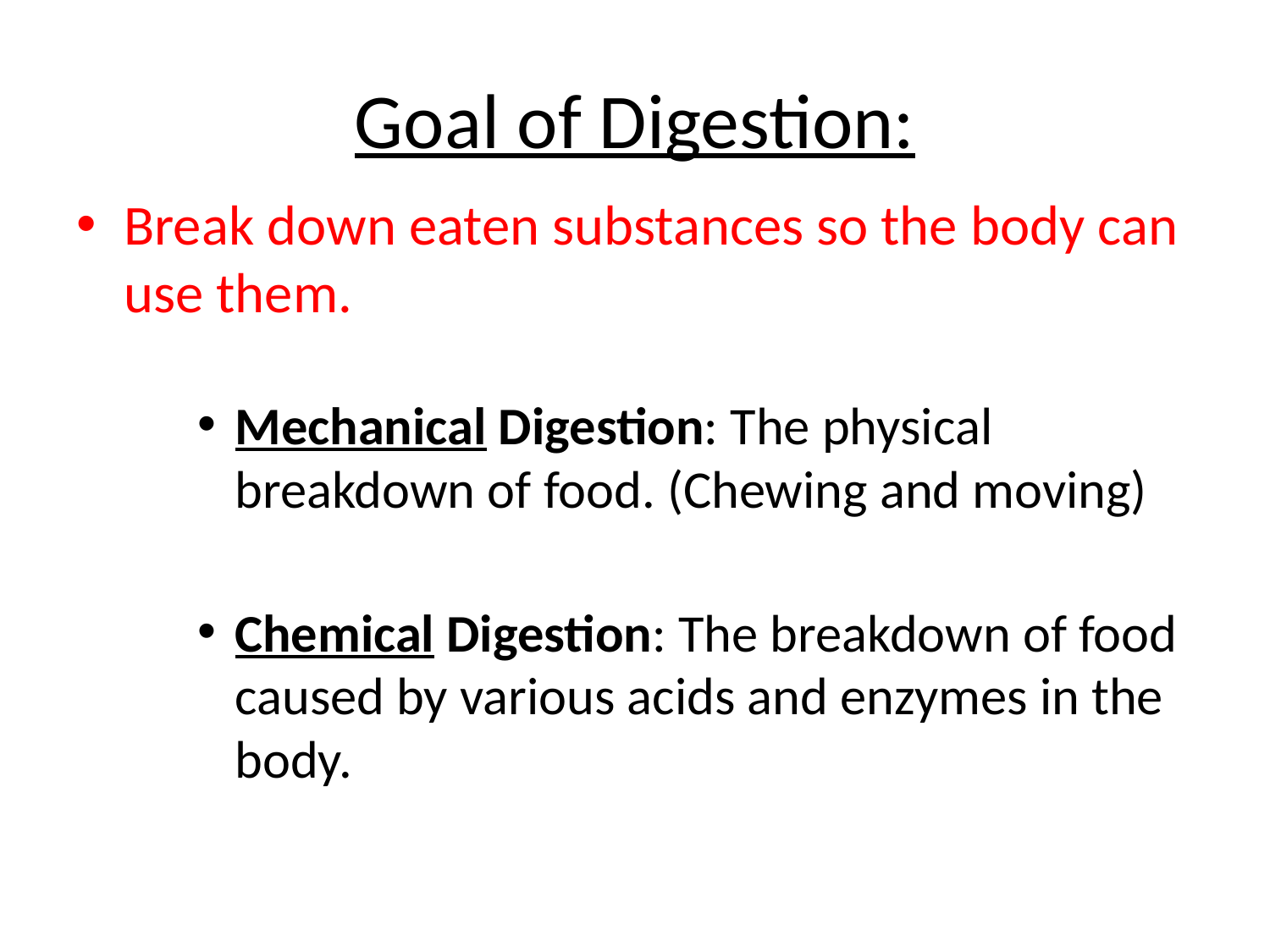

# Goal of Digestion:
Break down eaten substances so the body can use them.

Mechanical Digestion: The physical breakdown of food. (Chewing and moving)

Chemical Digestion: The breakdown of food caused by various acids and enzymes in the body.

															E